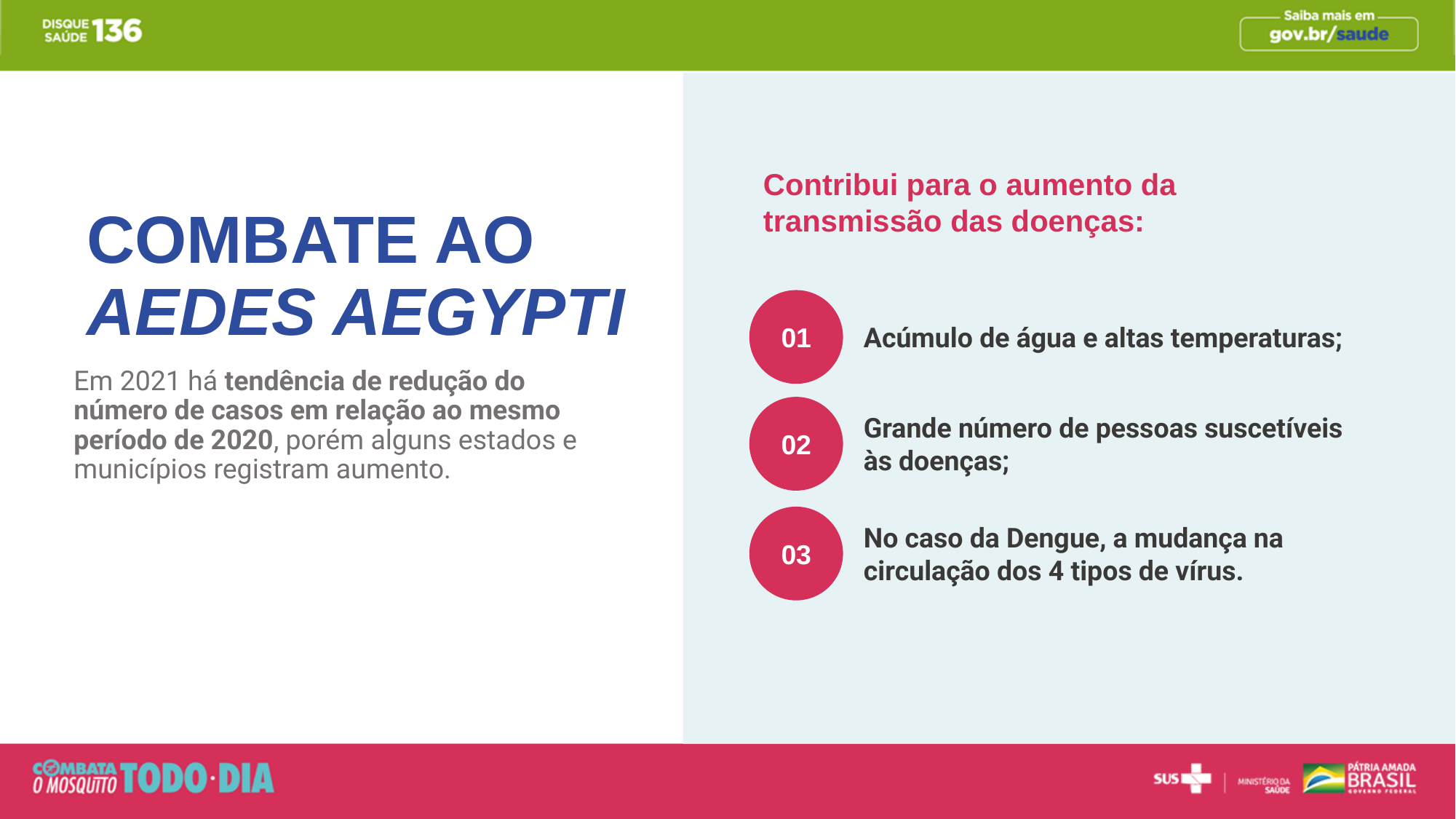

Contribui para o aumento da transmissão das doenças:
# COMBATE AO AEDES AEGYPTI
01
Acúmulo de água e altas temperaturas;
Em 2021 há tendência de redução do número de casos em relação ao mesmo período de 2020, porém alguns estados e municípios registram aumento.
02
Grande número de pessoas suscetíveis às doenças;
03
No caso da Dengue, a mudança na circulação dos 4 tipos de vírus.